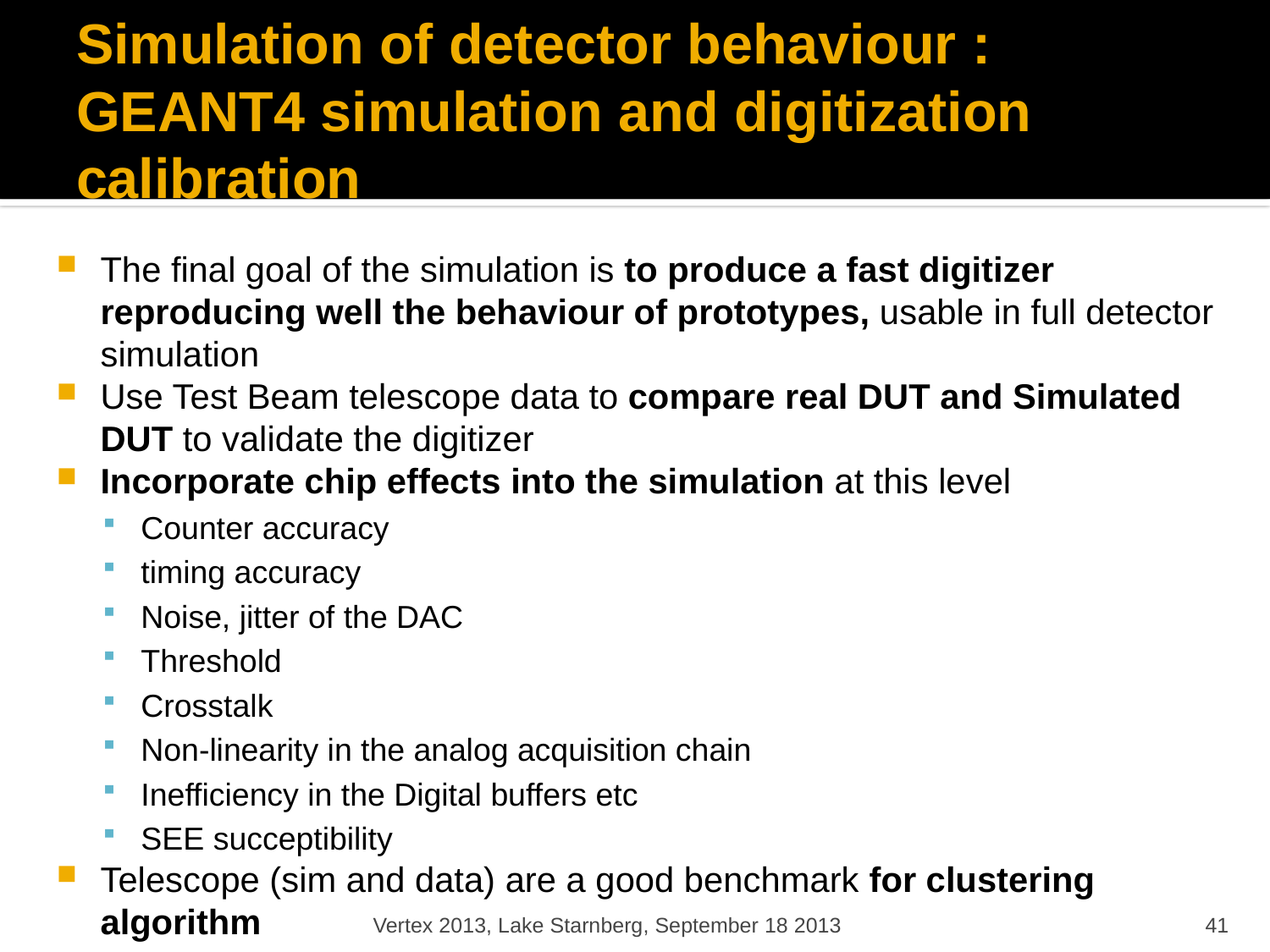

# Simulation of detector behaviour : GEANT4 simulation and digitization calibration
The final goal of the simulation is to produce a fast digitizer reproducing well the behaviour of prototypes, usable in full detector simulation
Use Test Beam telescope data to compare real DUT and Simulated DUT to validate the digitizer
Incorporate chip effects into the simulation at this level
Counter accuracy
timing accuracy
Noise, jitter of the DAC
Threshold
Crosstalk
Non-linearity in the analog acquisition chain
Inefficiency in the Digital buffers etc
SEE succeptibility
Telescope (sim and data) are a good benchmark for clustering algorithm
Vertex 2013, Lake Starnberg, September 18 2013
41